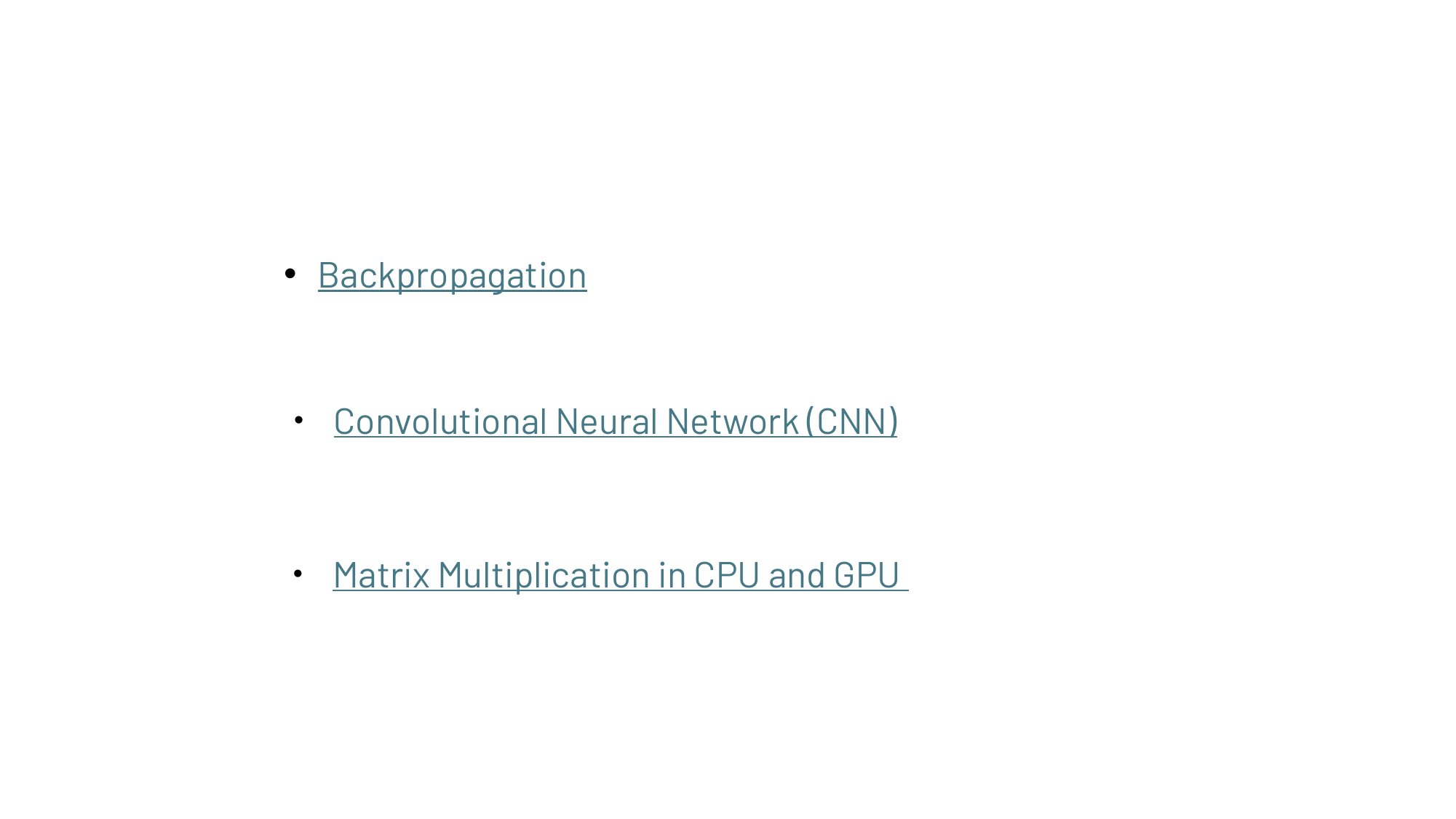

Backpropagation
 Convolutional Neural Network (CNN)
 Matrix Multiplication in CPU and GPU